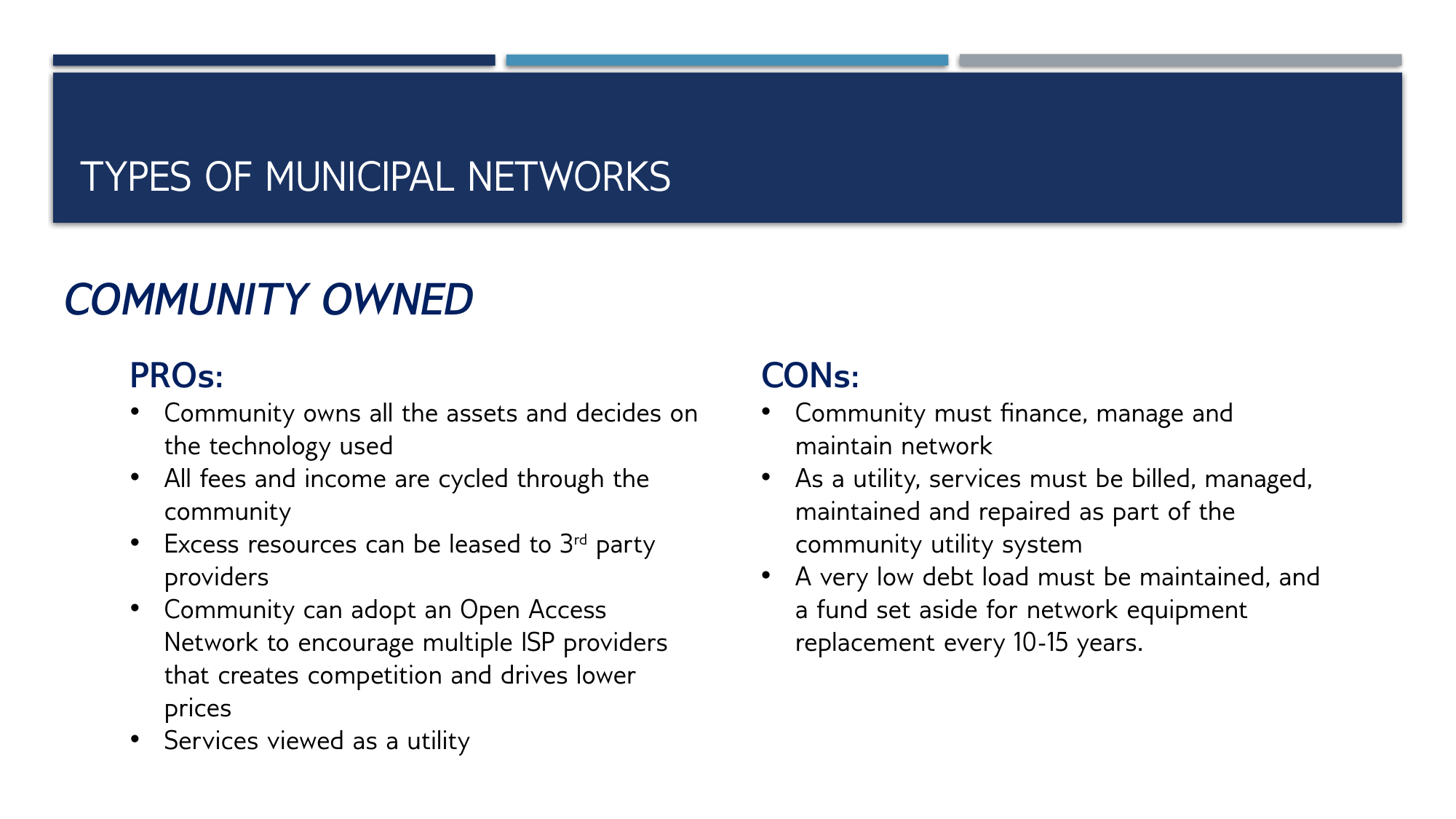

# Types of municipal networks
COMMUNITY OWNED
CONs:
Community must finance, manage and maintain network
As a utility, services must be billed, managed, maintained and repaired as part of the community utility system
A very low debt load must be maintained, and a fund set aside for network equipment replacement every 10-15 years.

PROs:
Community owns all the assets and decides on the technology used
All fees and income are cycled through the community
Excess resources can be leased to 3rd party providers
Community can adopt an Open Access Network to encourage multiple ISP providers that creates competition and drives lower prices
Services viewed as a utility